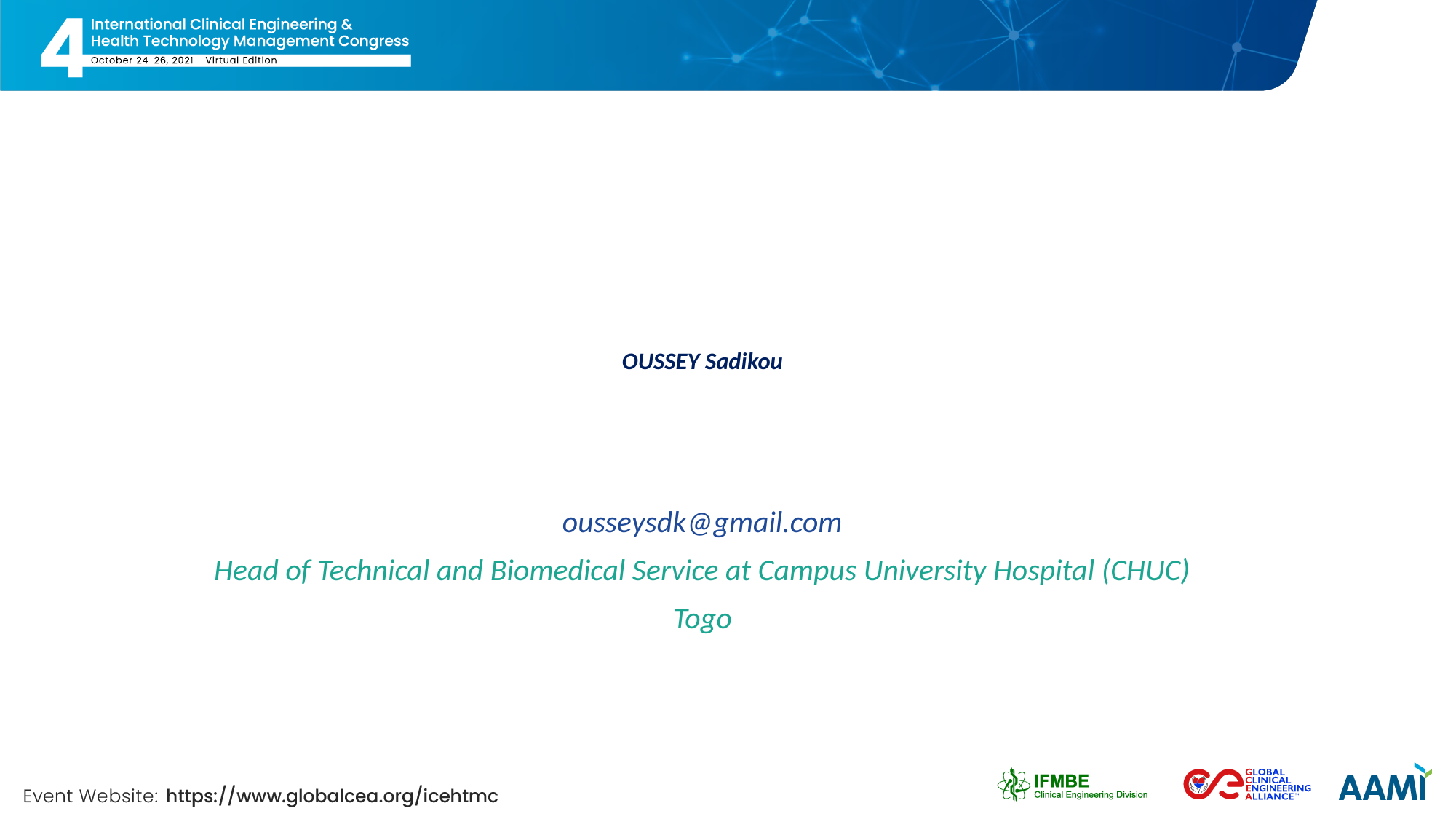

# OUSSEY Sadikou

ousseysdk@gmail.com
Head of Technical and Biomedical Service at Campus University Hospital (CHUC)
Togo